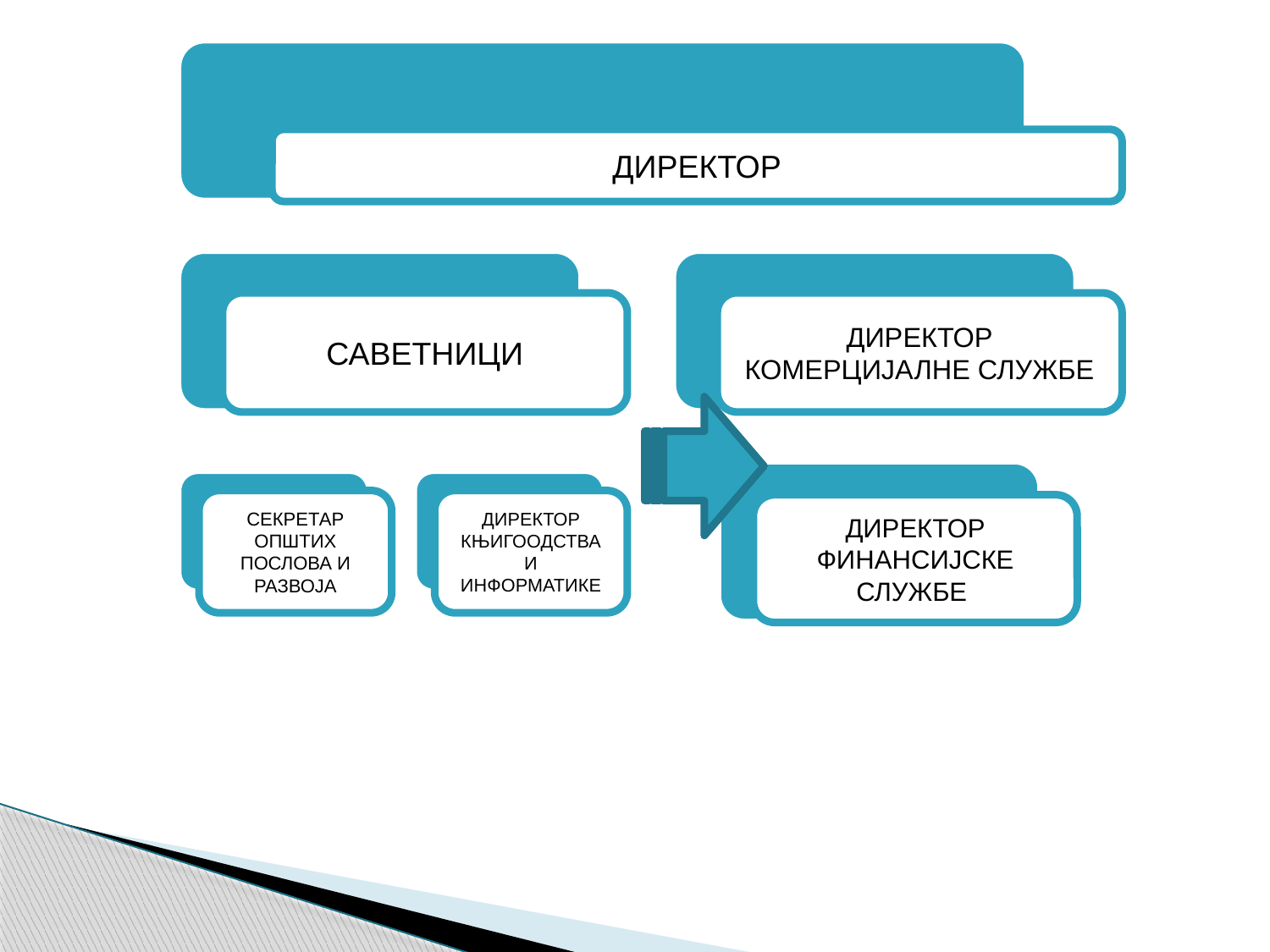

ДИРЕКТОР
САВЕТНИЦИ
СЕКРЕТАР ОПШТИХ ПОСЛОВА И РАЗВОЈА
ДИРЕКТОР КЊИГООДСТВА И ИНФОРМАТИКЕ
ДИРЕКТОР КОМЕРЦИЈАЛНЕ СЛУЖБЕ
ДИРЕКТОР ФИНАНСИЈСКЕ СЛУЖБЕ